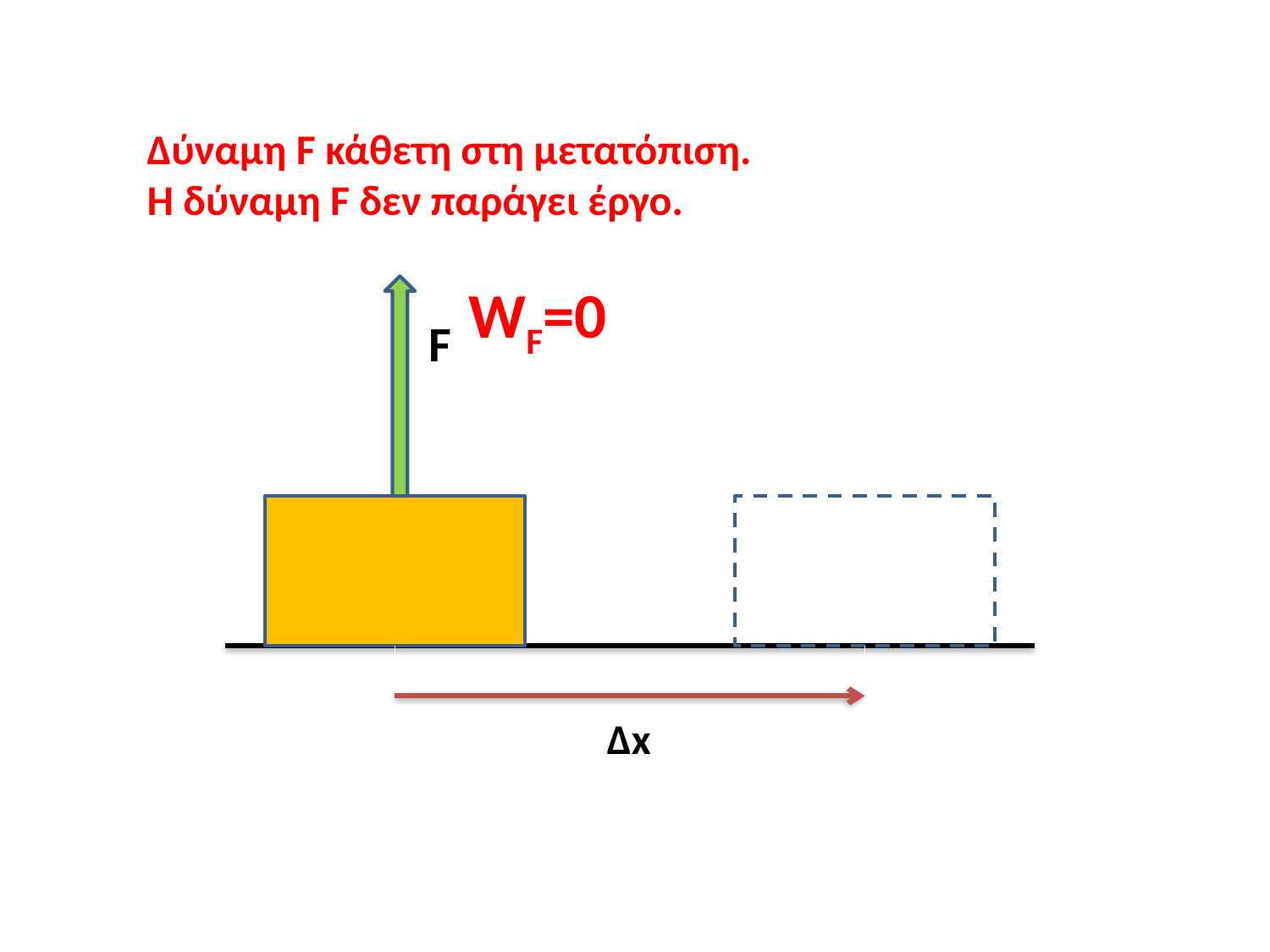

Δύναμη F κάθετη στη μετατόπιση.
 Η δύναμη F δεν παράγει έργο.

                       WF=0
F

 Δx